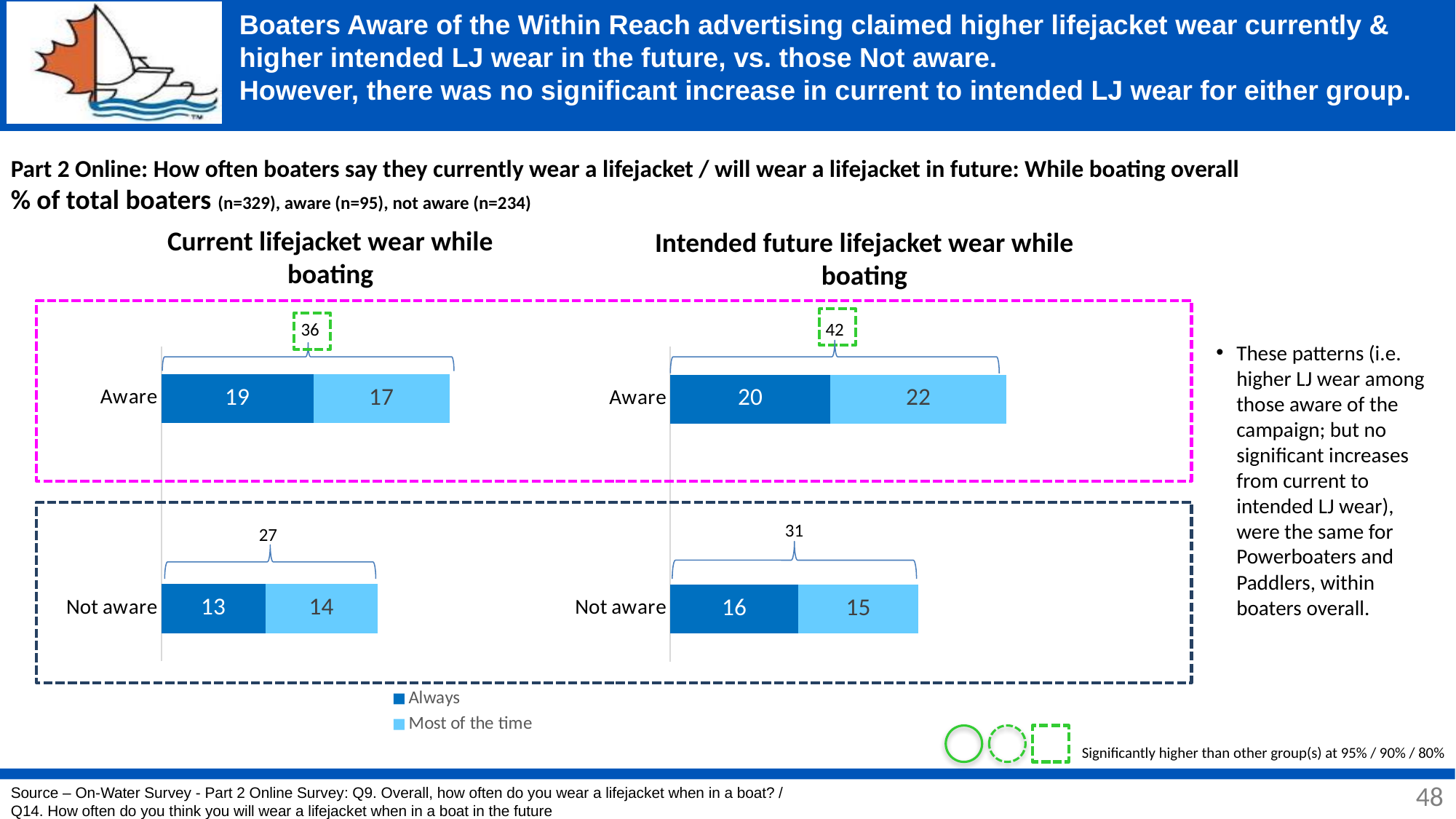

# Boaters Aware of the Within Reach advertising claimed higher lifejacket wear currently & higher intended LJ wear in the future, vs. those Not aware. However, there was no significant increase in current to intended LJ wear for either group.
Part 2 Online: How often boaters say they currently wear a lifejacket / will wear a lifejacket in future: While boating overall
% of total boaters (n=329), aware (n=95), not aware (n=234)

Current lifejacket wear while boating
Intended future lifejacket wear while boating

36
42

### Chart

| Category | Always | Most of the time |
|---|---|---|
| Not aware | 13.0 | 14.0 |
|  | None | None |
| Aware | 19.0 | 17.0 |

### Chart

| Category | Always | Most of the time |
|---|---|---|
| Not aware | 16.0 | 15.0 |
|  | None | None |
| Aware | 20.0 | 22.0 |
These patterns (i.e. higher LJ wear among those aware of the campaign; but no significant increases from current to intended LJ wear), were the same for Powerboaters and Paddlers, within boaters overall.

31
27

Significantly higher than other group(s) at 95% / 90% / 80%
48
Source – On-Water Survey - Part 2 Online Survey: Q9. Overall, how often do you wear a lifejacket when in a boat? /
Q14. How often do you think you will wear a lifejacket when in a boat in the future